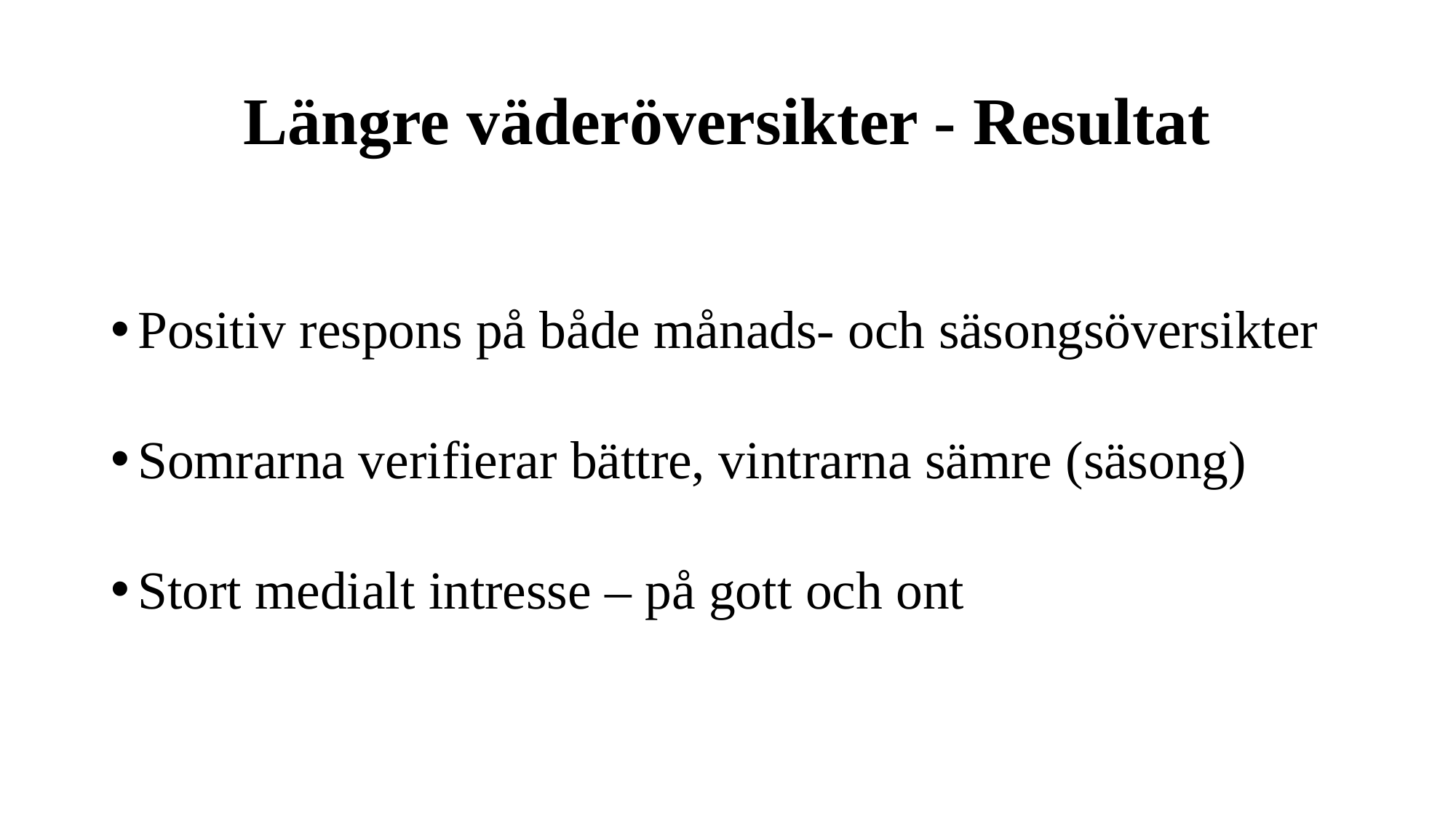

# Längre väderöversikter - Resultat

Positiv respons på både månads- och säsongsöversikter
Somrarna verifierar bättre, vintrarna sämre (säsong)
Stort medialt intresse – på gott och ont